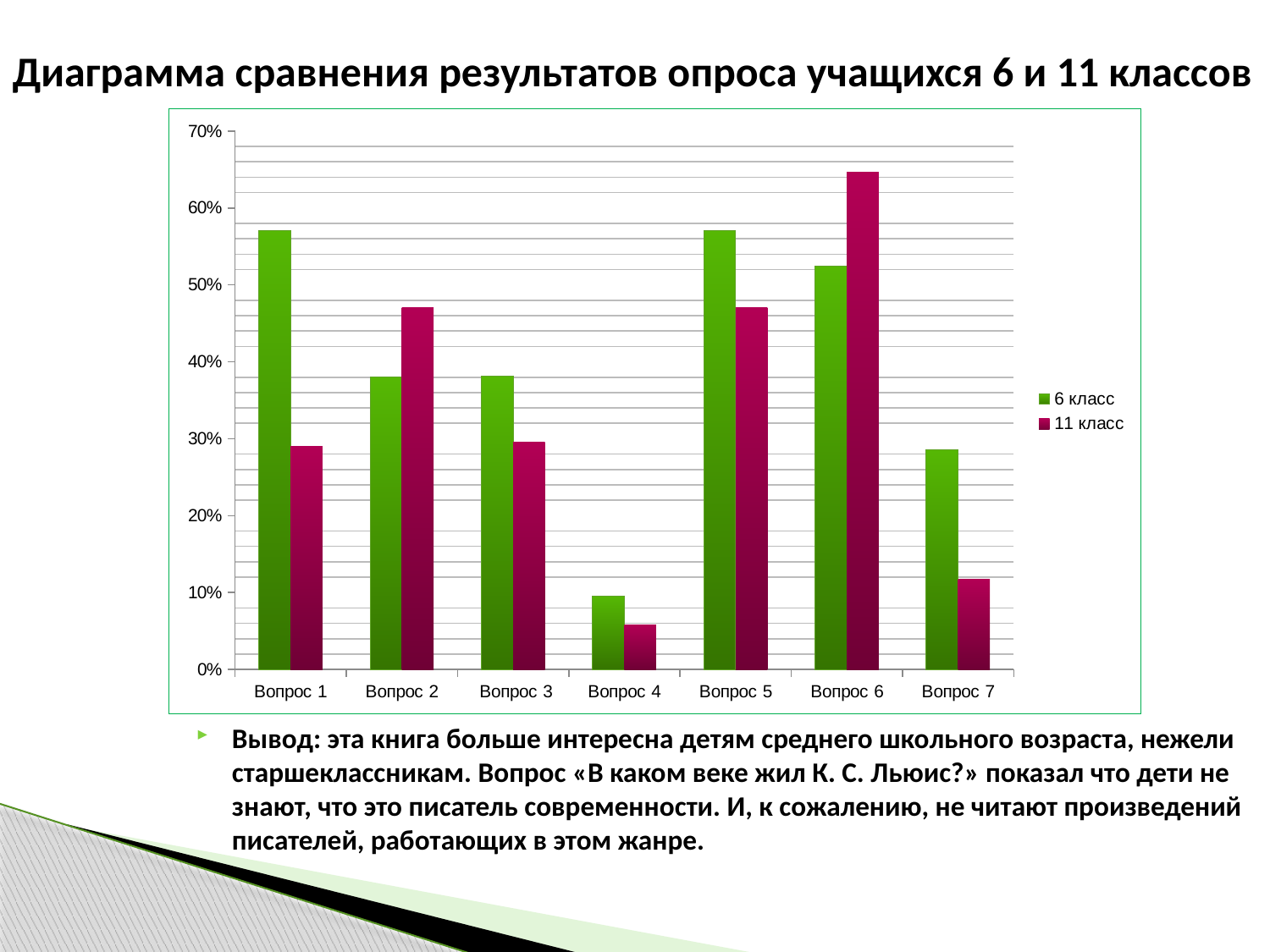

# Диаграмма сравнения результатов опроса учащихся 6 и 11 классов

### Chart

| Category | 6 класс | 11 класс |
|---|---|---|
| Вопрос 1 | 0.571 | 0.2900000000000003 |
| Вопрос 2 | 0.3800000000000011 | 0.4700000000000001 |
|  Вопрос 3 | 0.3810000000000011 | 0.2950000000000003 |
| Вопрос 4 | 0.09500000000000004 | 0.058 |
| Вопрос 5 | 0.571 | 0.4705000000000001 |
| Вопрос 6 | 0.524 | 0.6470000000000022 |
| Вопрос 7 | 0.2860000000000003 | 0.11760000000000002 |
Вывод: эта книга больше интересна детям среднего школьного возраста, нежели старшеклассникам. Вопрос «В каком веке жил К. С. Льюис?» показал что дети не знают, что это писатель современности. И, к сожалению, не читают произведений писателей, работающих в этом жанре.